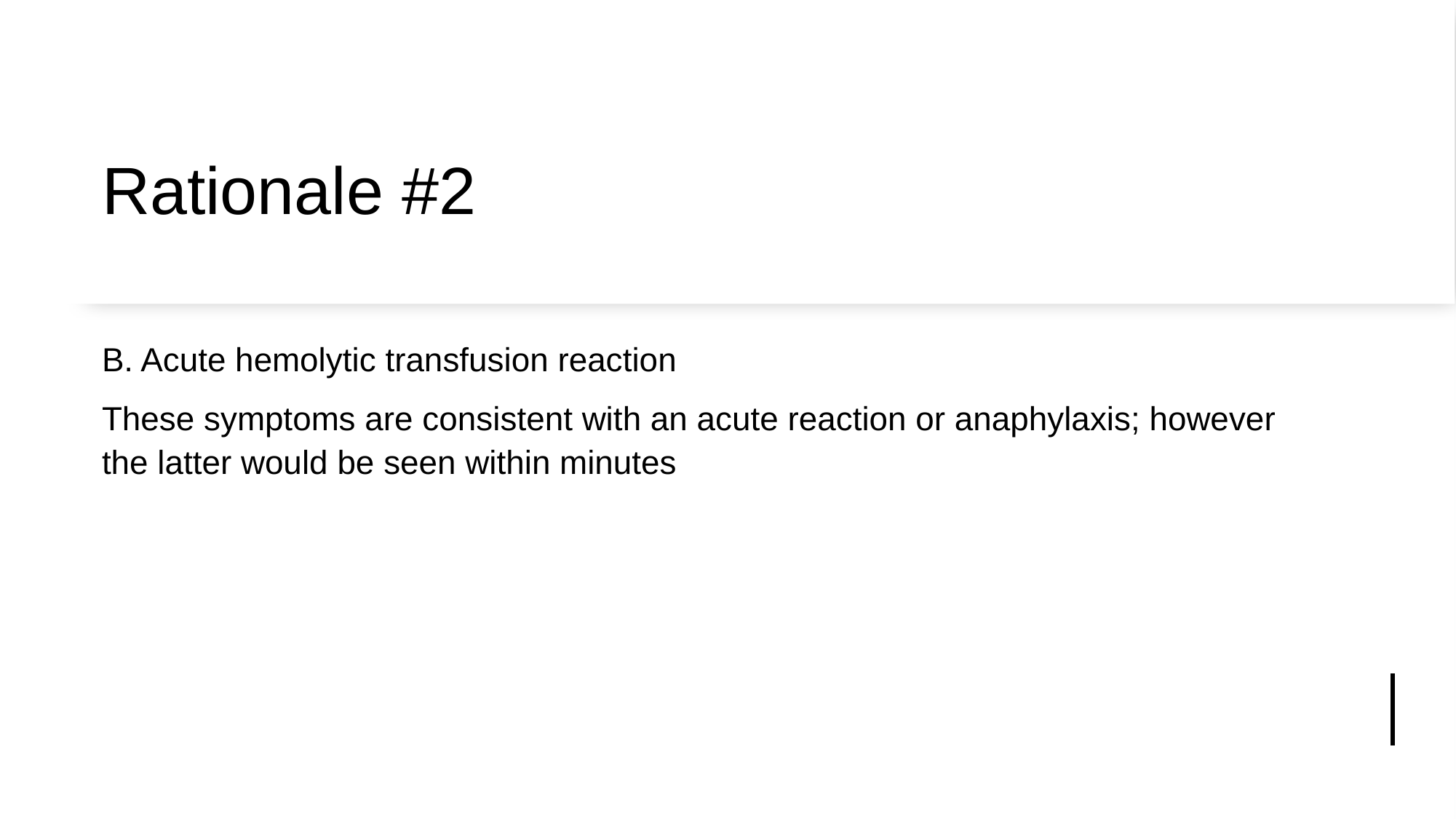

# Rationale #2
B. Acute hemolytic transfusion reaction
These symptoms are consistent with an acute reaction or anaphylaxis; however the latter would be seen within minutes